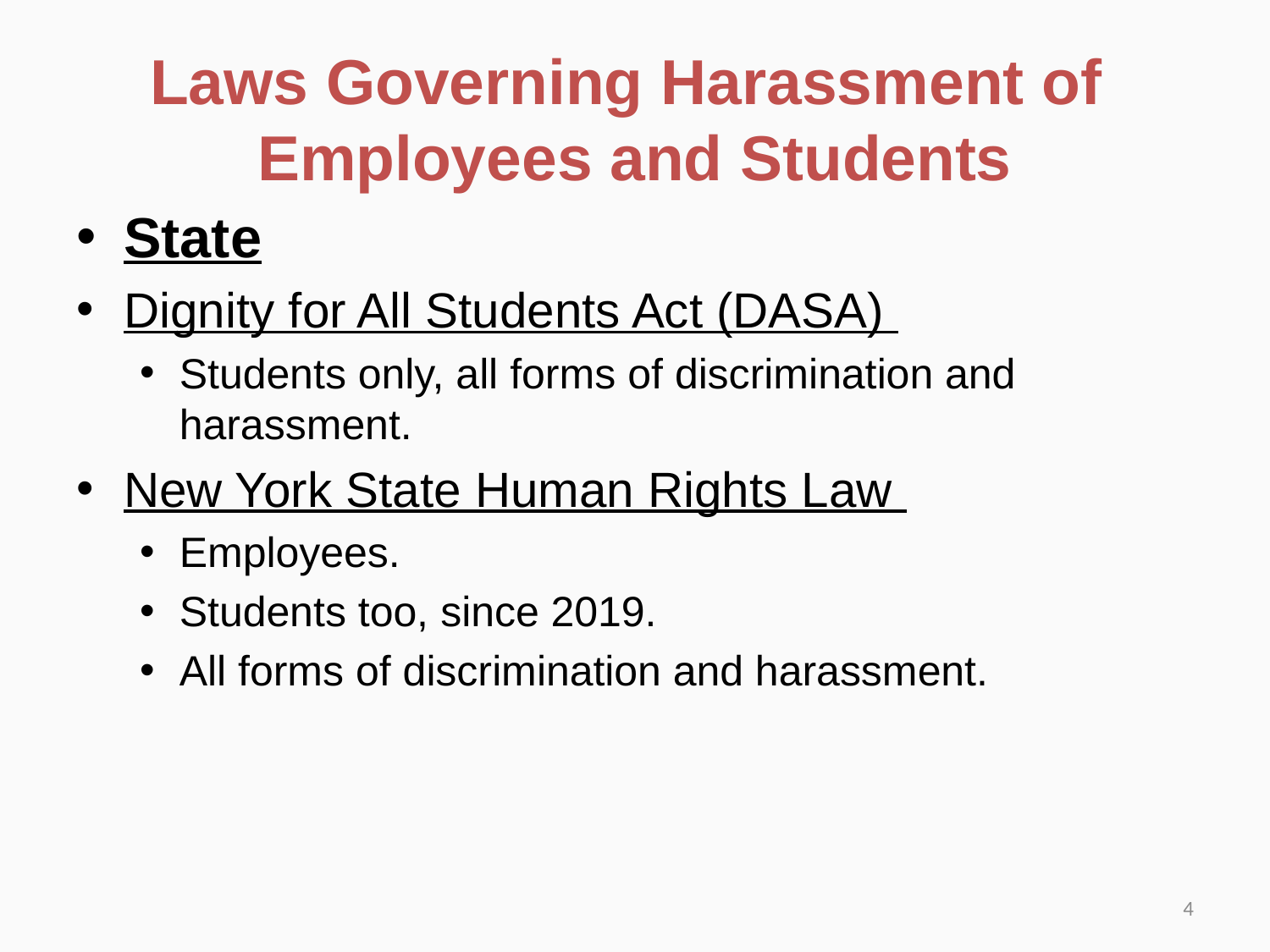

# Laws Governing Harassment of Employees and Students
State
Dignity for All Students Act (DASA)
Students only, all forms of discrimination and harassment.
New York State Human Rights Law
Employees.
Students too, since 2019.
All forms of discrimination and harassment.
4